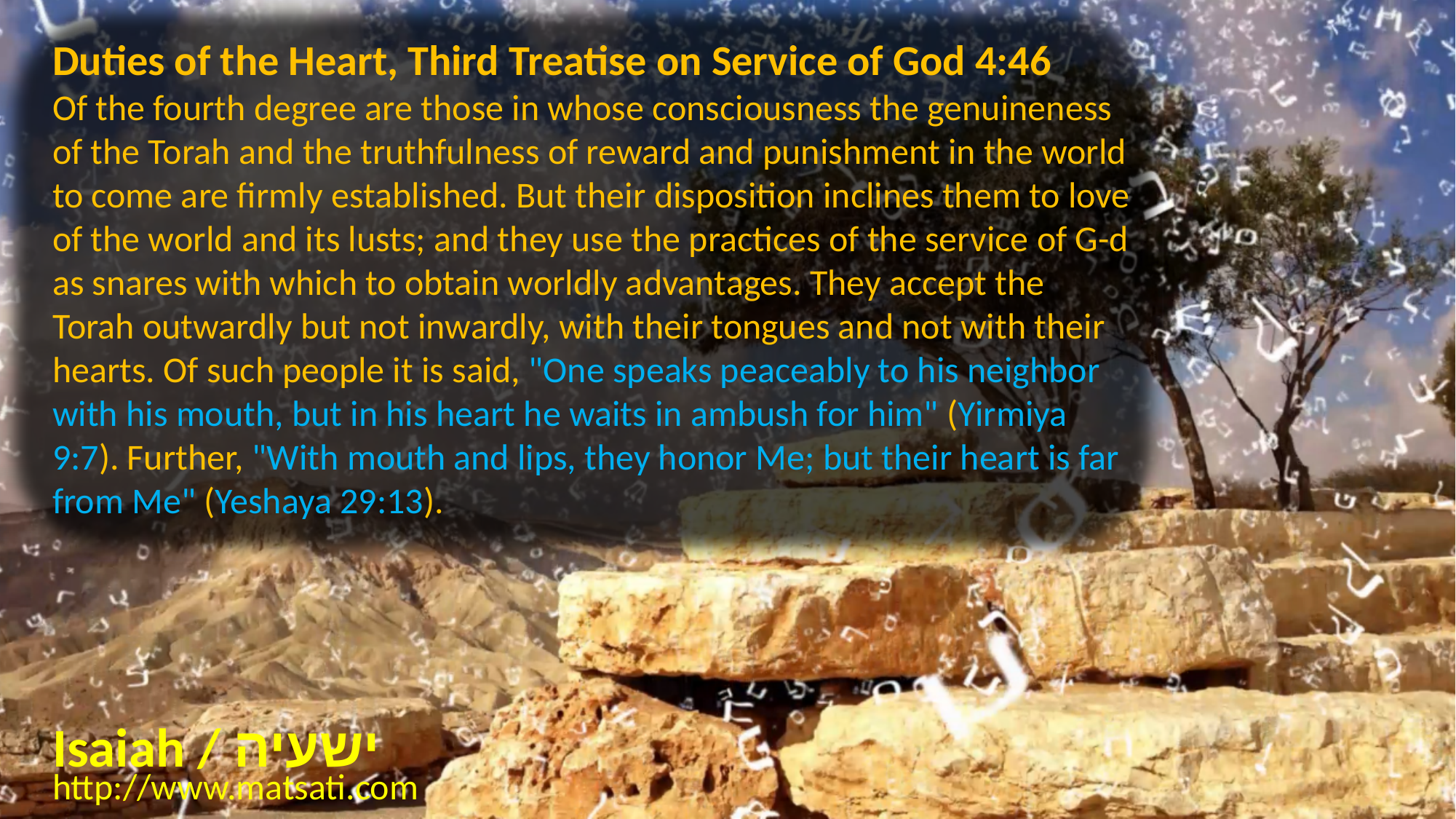

Duties of the Heart, Third Treatise on Service of God 4:46
Of the fourth degree are those in whose consciousness the genuineness of the Torah and the truthfulness of reward and punishment in the world to come are firmly established. But their disposition inclines them to love of the world and its lusts; and they use the practices of the service of G-d as snares with which to obtain worldly advantages. They accept the Torah outwardly but not inwardly, with their tongues and not with their hearts. Of such people it is said, "One speaks peaceably to his neighbor with his mouth, but in his heart he waits in ambush for him" (Yirmiya 9:7). Further, "With mouth and lips, they honor Me; but their heart is far from Me" (Yeshaya 29:13).
Isaiah / ישעיה
http://www.matsati.com